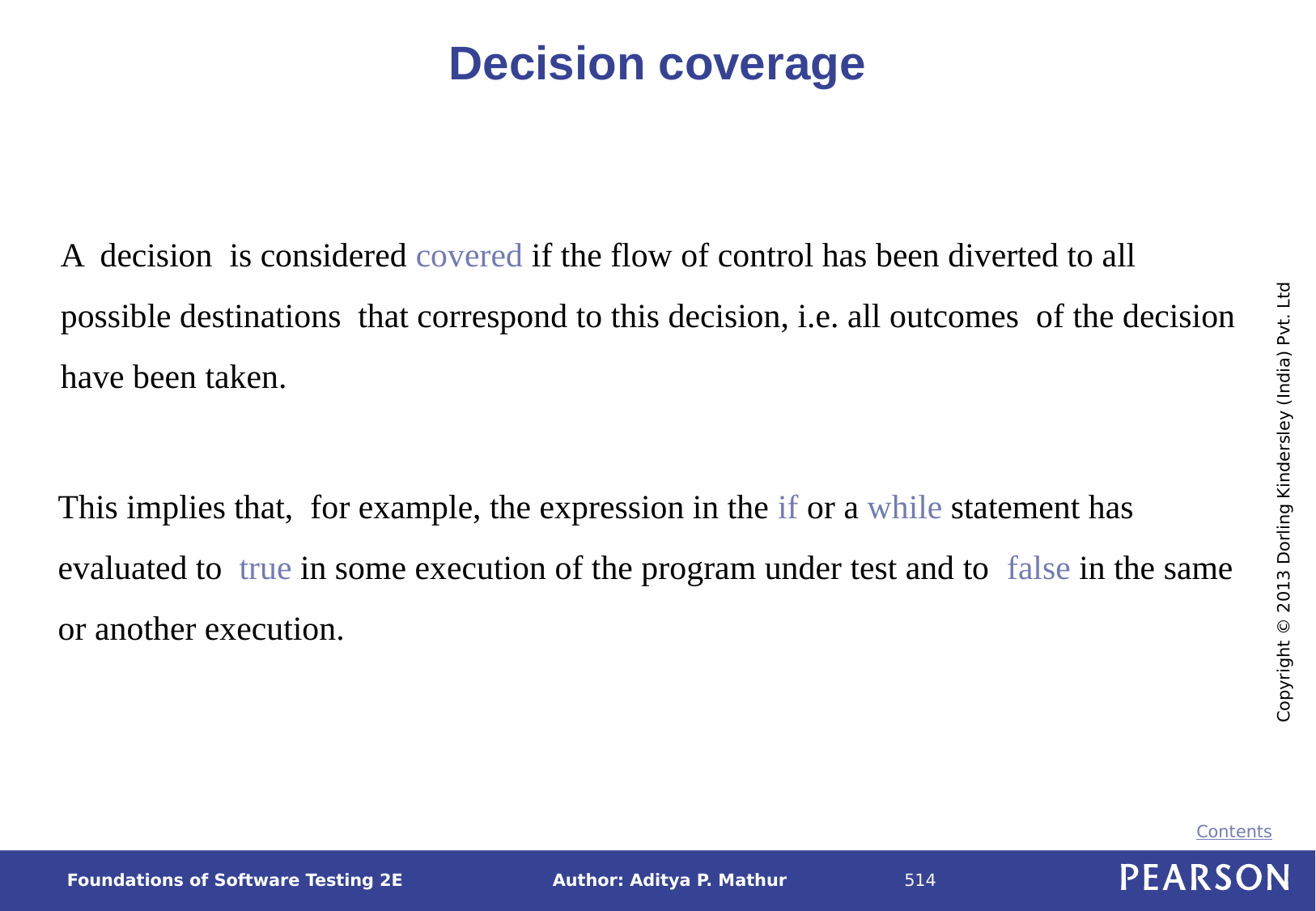

# Decision coverage
A  decision  is considered covered if the flow of control has been diverted to all possible destinations  that correspond to this decision, i.e. all outcomes  of the decision have been taken.
This implies that,  for example, the expression in the if or a while statement has evaluated to  true in some execution of the program under test and to  false in the same or another execution.